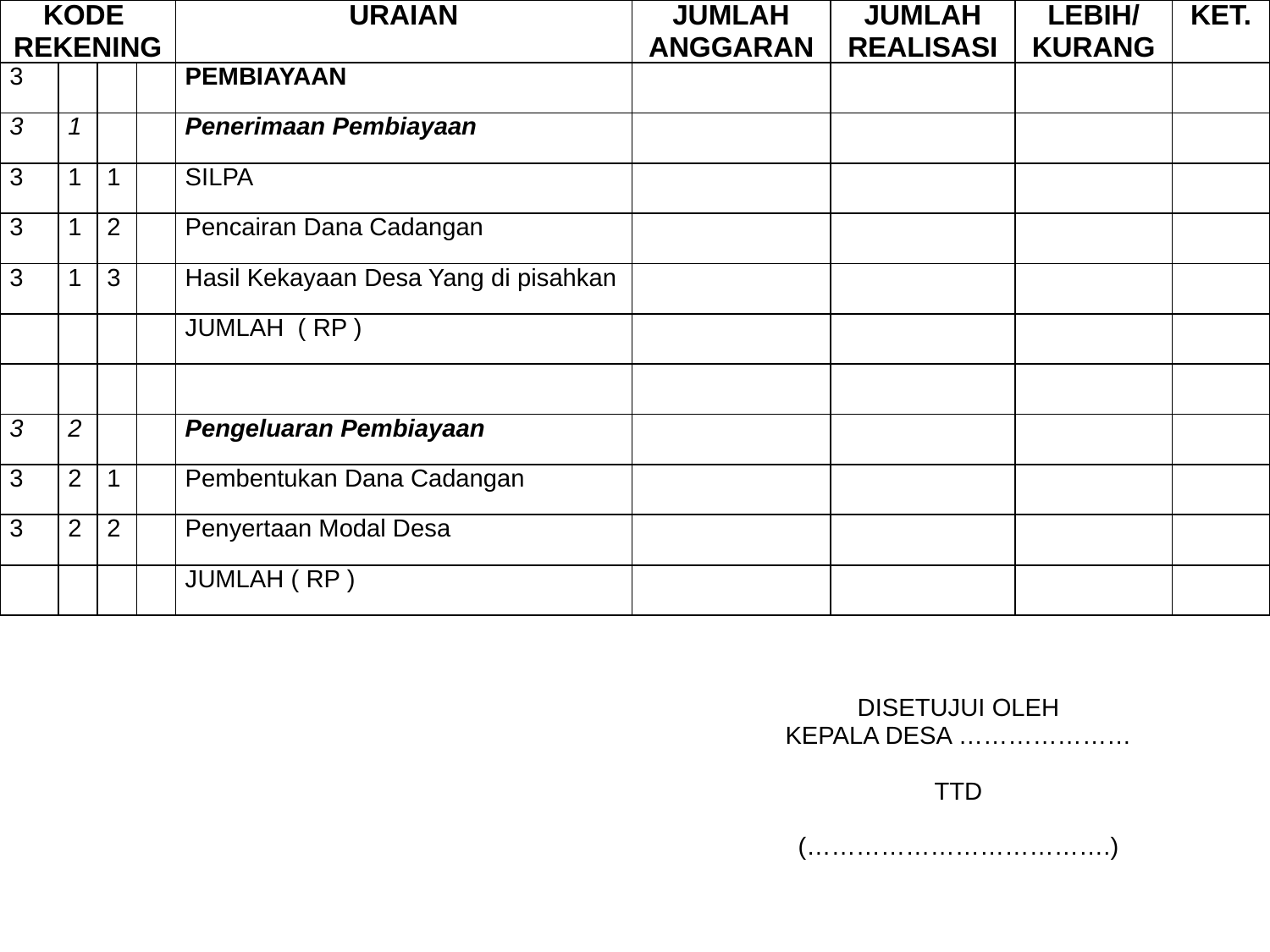

| KODE REKENING |  |  |  | URAIAN | JUMLAH ANGGARAN | JUMLAH REALISASI | LEBIH/ KURANG | KET. |
| --- | --- | --- | --- | --- | --- | --- | --- | --- |
| 3 |  |  |  | PEMBIAYAAN |  |  |  |  |
| 3 | 1 |  |  | Penerimaan Pembiayaan |  |  |  |  |
| 3 | 1 | 1 |  | SILPA |  |  |  |  |
| 3 | 1 | 2 |  | Pencairan Dana Cadangan |  |  |  |  |
| 3 | 1 | 3 |  | Hasil Kekayaan Desa Yang di pisahkan |  |  |  |  |
|  |  |  |  | JUMLAH ( RP ) |  |  |  |  |
|  |  |  |  |  |  |  |  |  |
| 3 | 2 |  |  | Pengeluaran Pembiayaan |  |  |  |  |
| 3 | 2 | 1 |  | Pembentukan Dana Cadangan |  |  |  |  |
| 3 | 2 | 2 |  | Penyertaan Modal Desa |  |  |  |  |
|  |  |  |  | JUMLAH ( RP ) |  |  |  |  |
| DISETUJUI OLEH KEPALA DESA ………………… TTD (……………………………….) |
| --- |